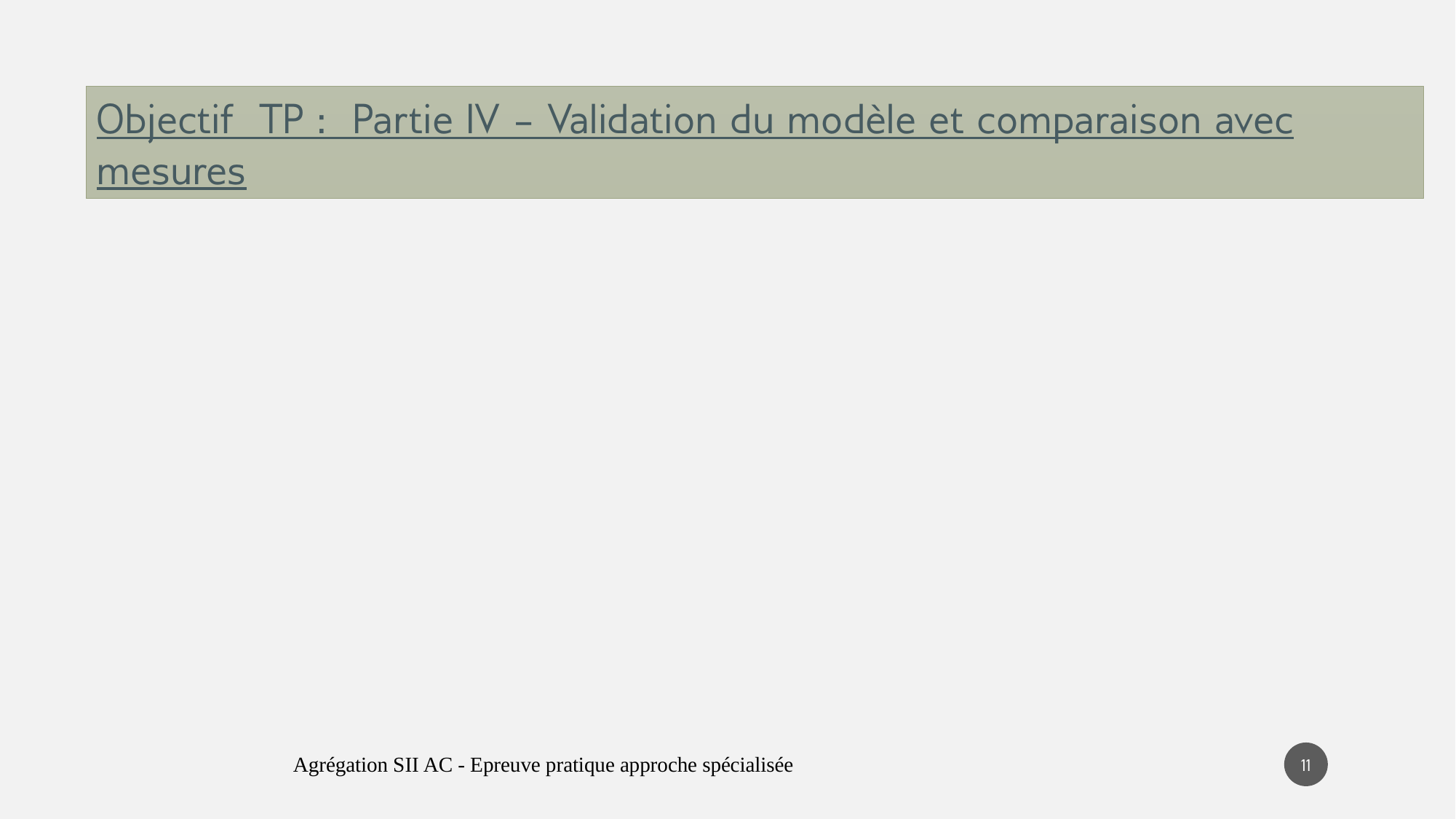

Objectif  TP :  Partie IV – Validation du modèle et comparaison avec mesures

11
Agrégation SII AC - Epreuve pratique approche spécialisée